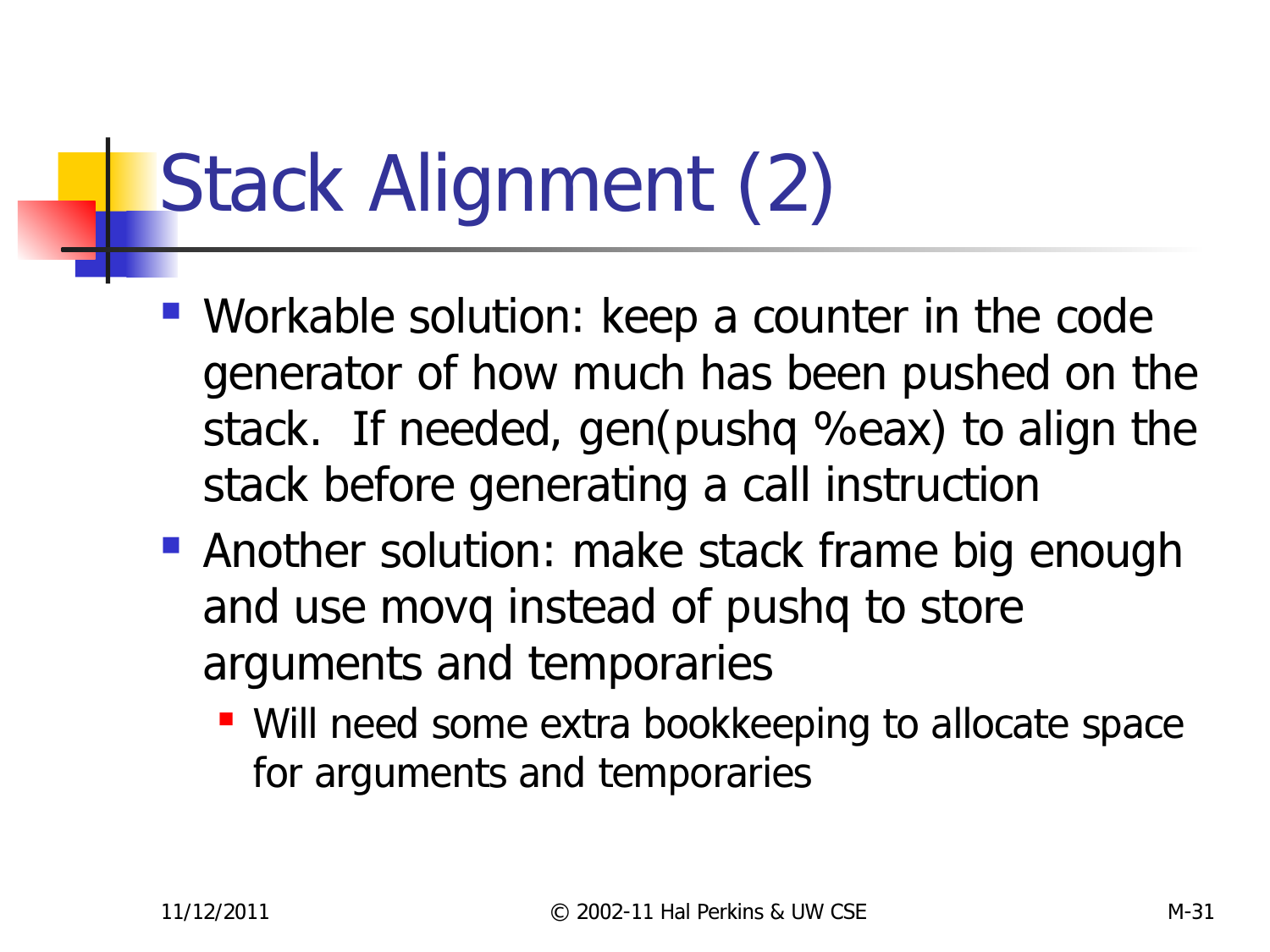

# Stack Alignment (2)
Workable solution: keep a counter in the code generator of how much has been pushed on the stack.  If needed, gen(pushq %eax) to align the stack before generating a call instruction
Another solution: make stack frame big enough and use movq instead of pushq to store arguments and temporaries
Will need some extra bookkeeping to allocate space for arguments and temporaries
11/12/2011
© 2002-11 Hal Perkins & UW CSE
M-31